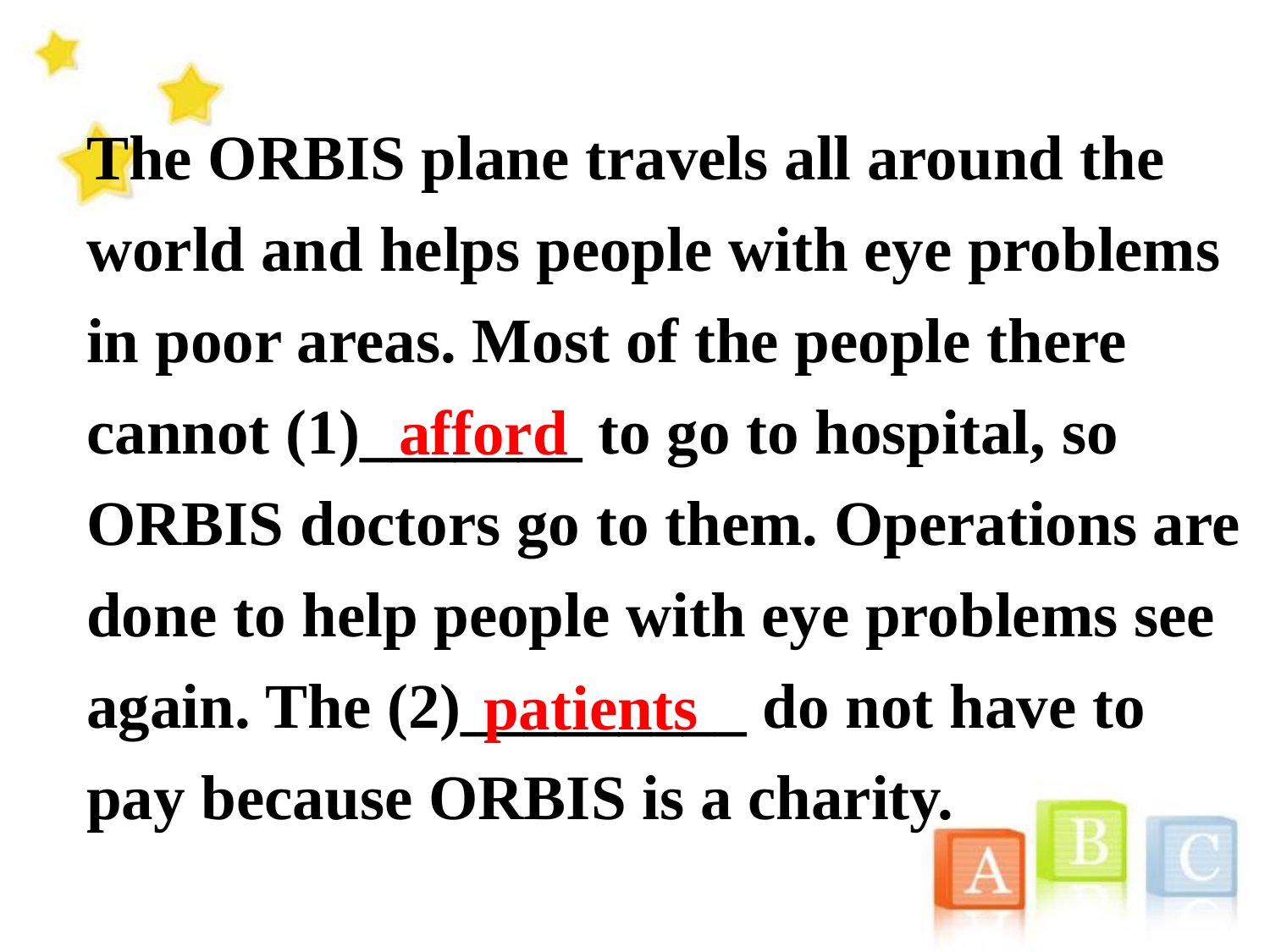

The ORBIS plane travels all around the world and helps people with eye problems in poor areas. Most of the people there cannot (1)_______ to go to hospital, so ORBIS doctors go to them. Operations are done to help people with eye problems see again. The (2)_________ do not have to pay because ORBIS is a charity.
 afford
 patients